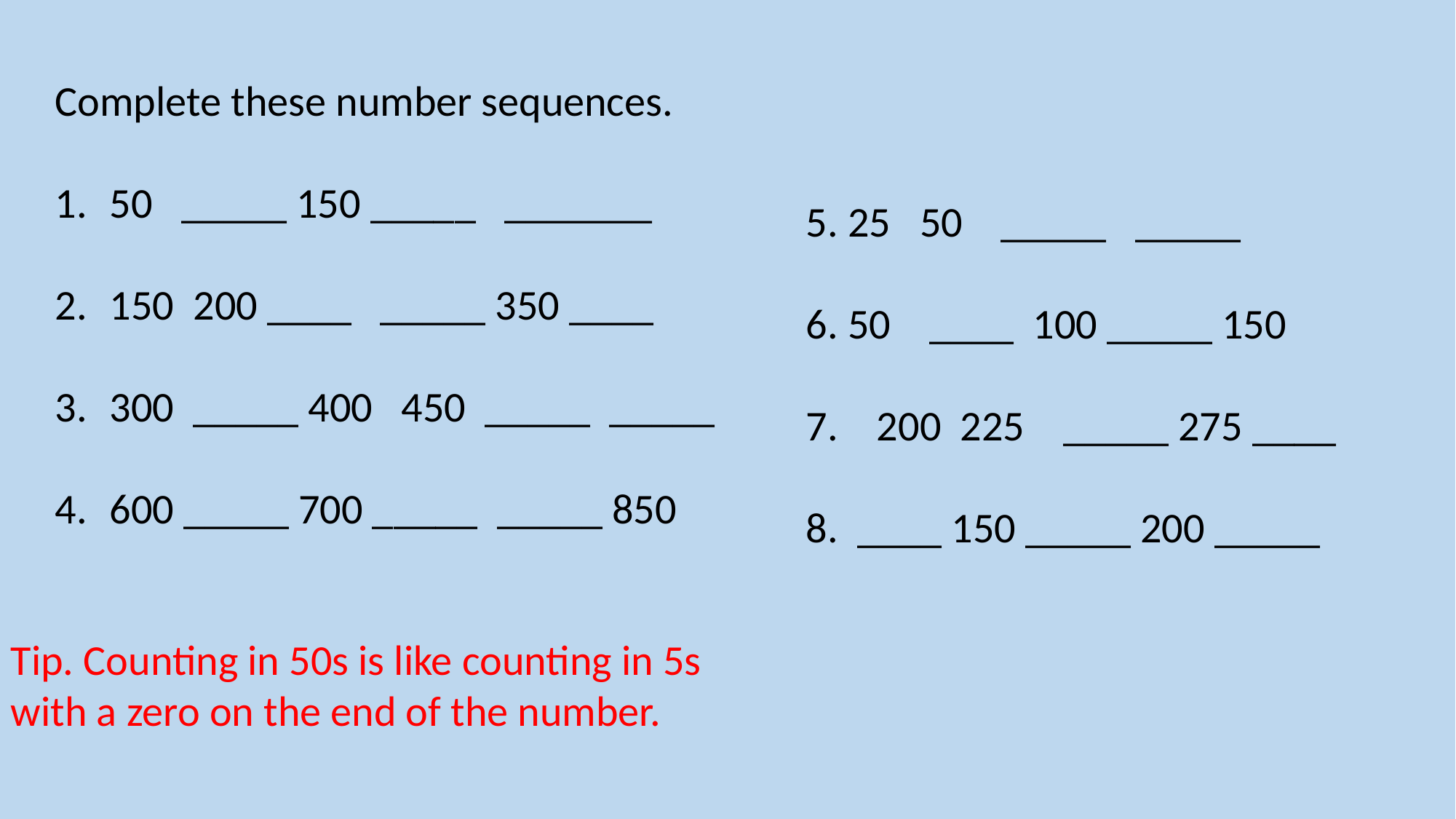

Complete these number sequences.

50   _____ 150 _____   _______

150  200 ____   _____ 350 ____

300  _____ 400   450  _____  _____

600 _____ 700 _____  _____ 850

5. 25   50    _____   _____

6. 50    ____  100 _____ 150

7.    200  225    _____ 275 ____

8.  ____ 150 _____ 200 _____
Tip. Counting in 50s is like counting in 5s
with a zero on the end of the number.